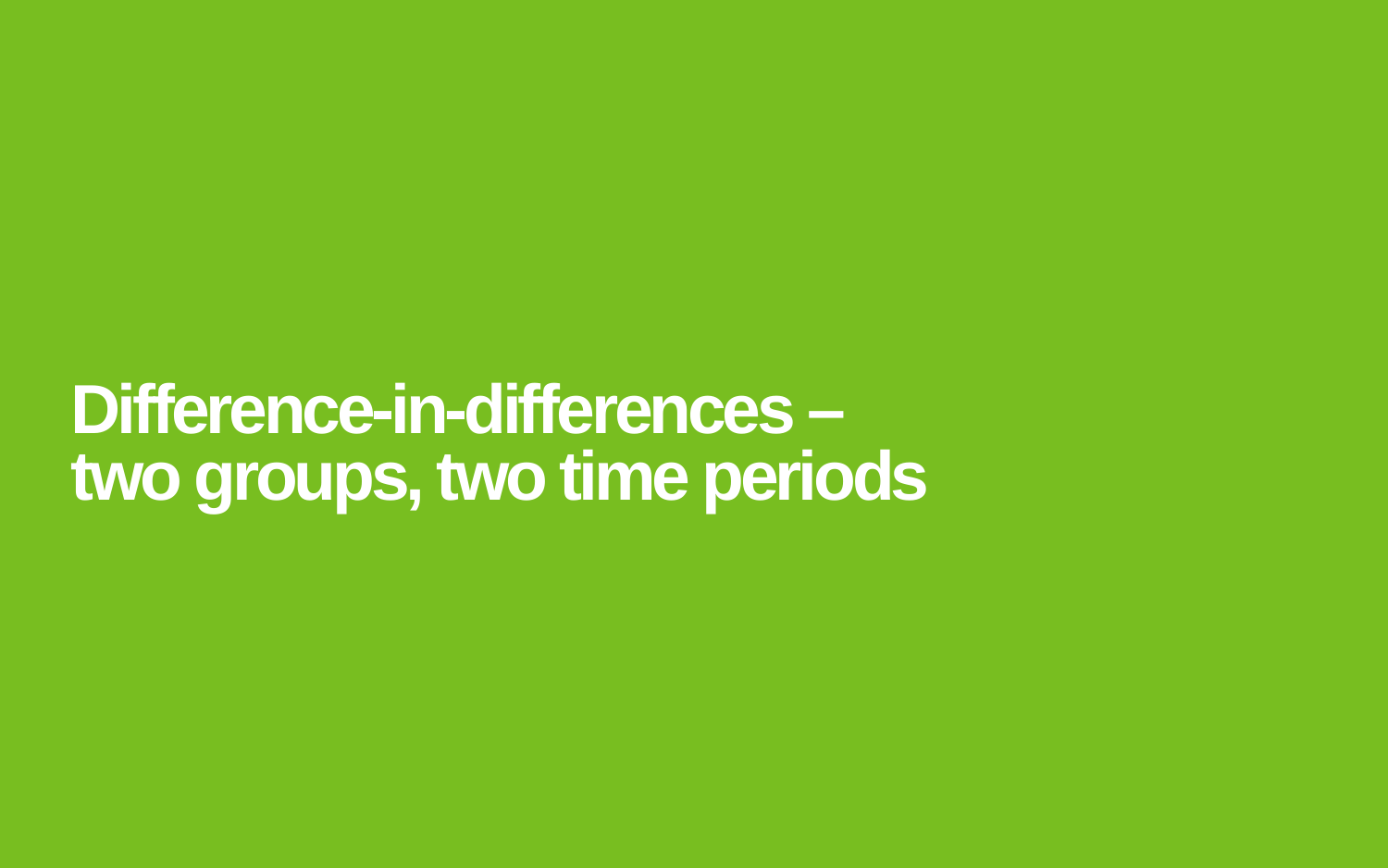

# Difference-in-differences – two groups, two time periods